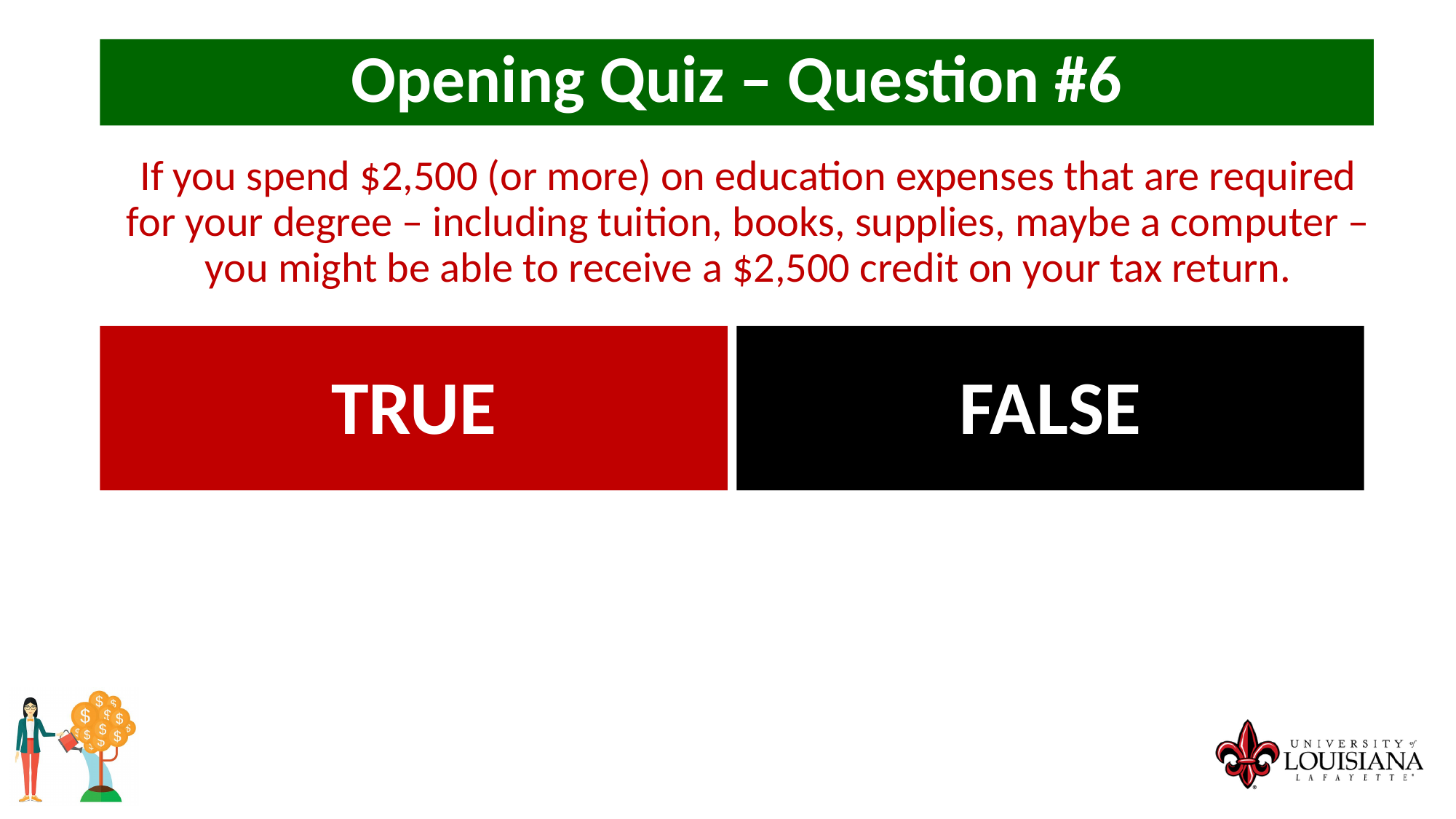

Opening Quiz – Question #6
If you spend $2,500 (or more) on education expenses that are required for your degree – including tuition, books, supplies, maybe a computer – you might be able to receive a $2,500 credit on your tax return.

TRUE

FALSE